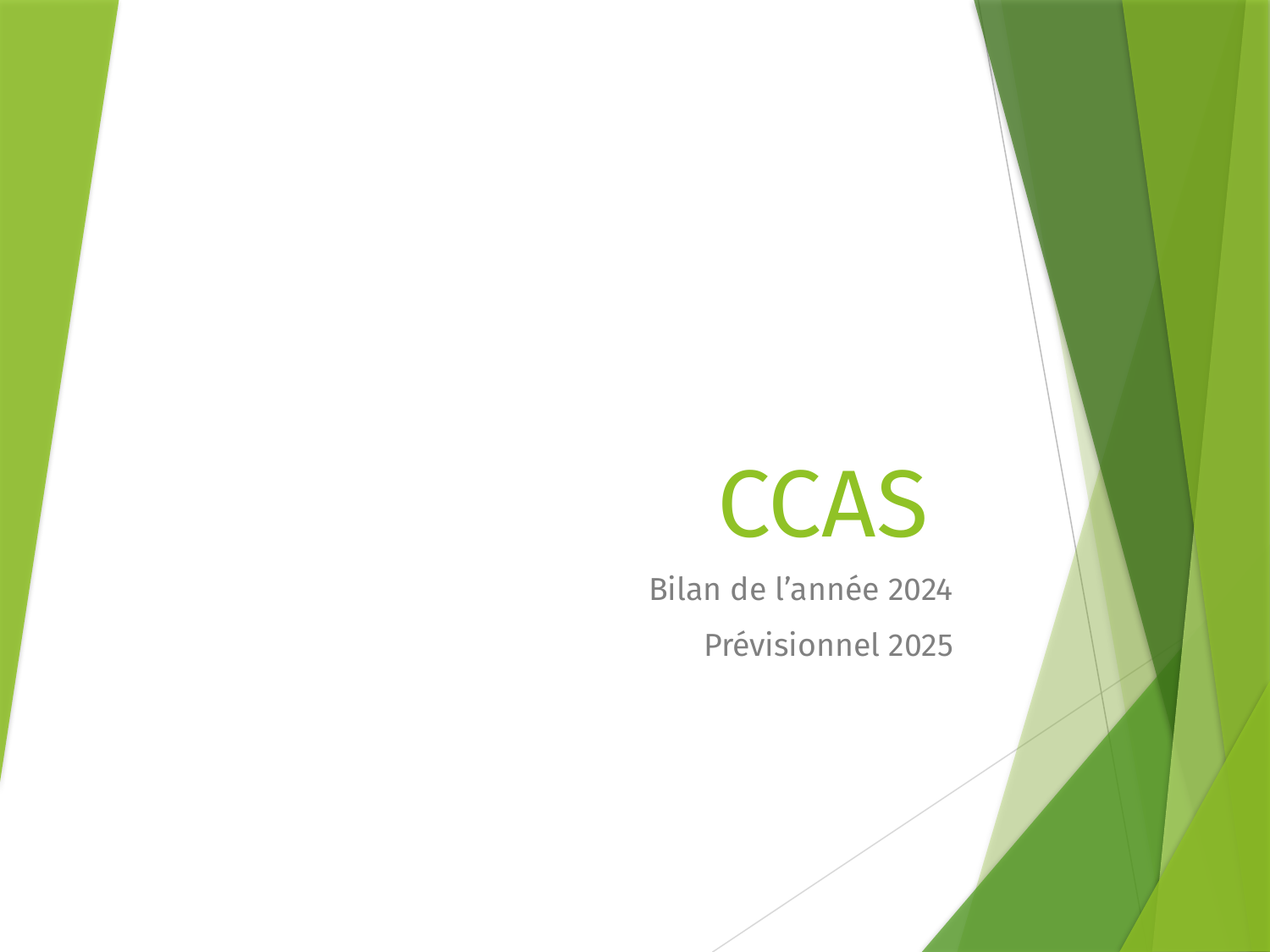

# CCAS
Bilan de l’année 2024
Prévisionnel 2025